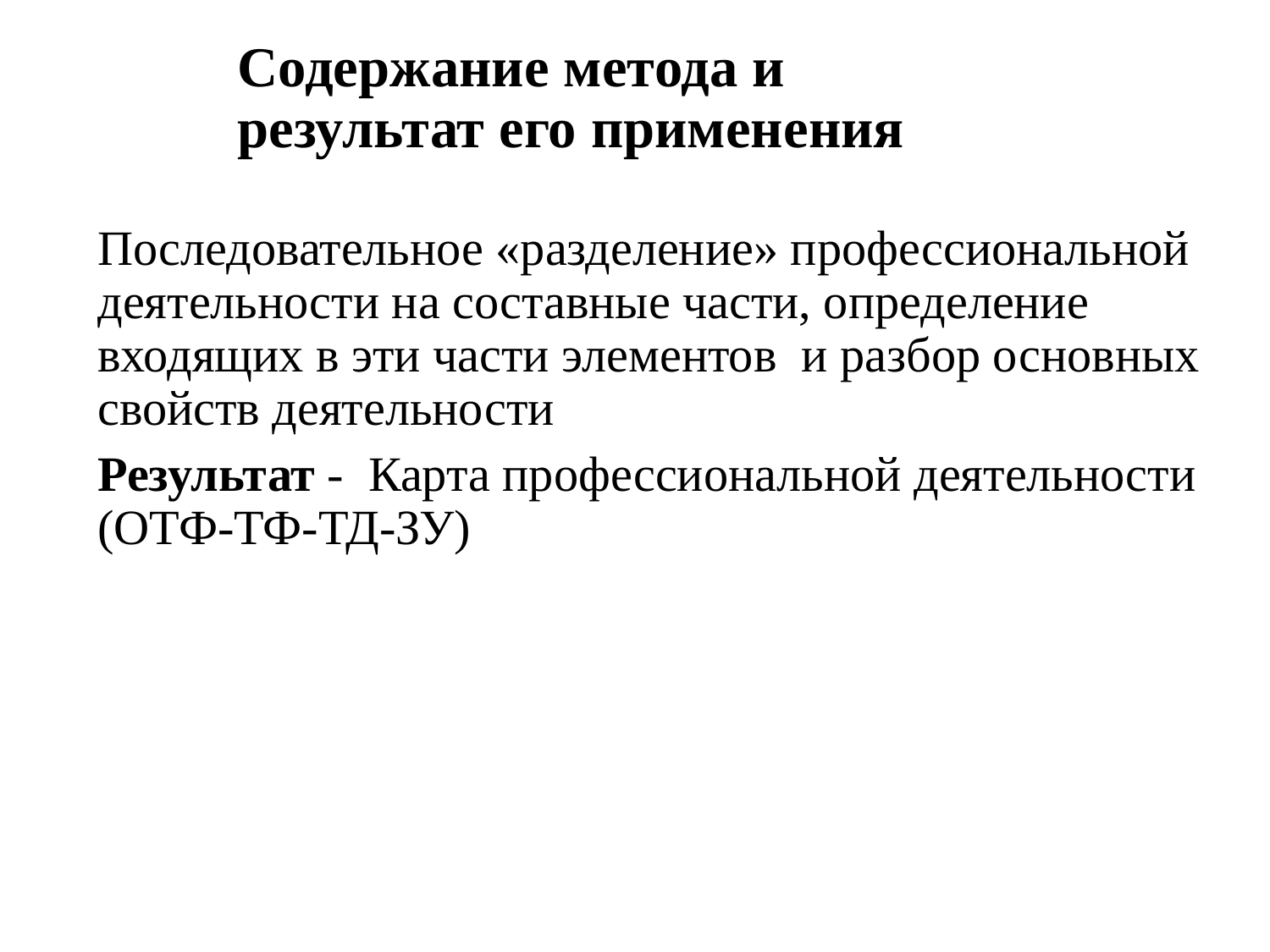

# Содержание метода и результат его применения
Последовательное «разделение» профессиональной деятельности на составные части, определение входящих в эти части элементов  и разбор основных свойств деятельности
Результат -  Карта профессиональной деятельности (ОТФ-ТФ-ТД-ЗУ)